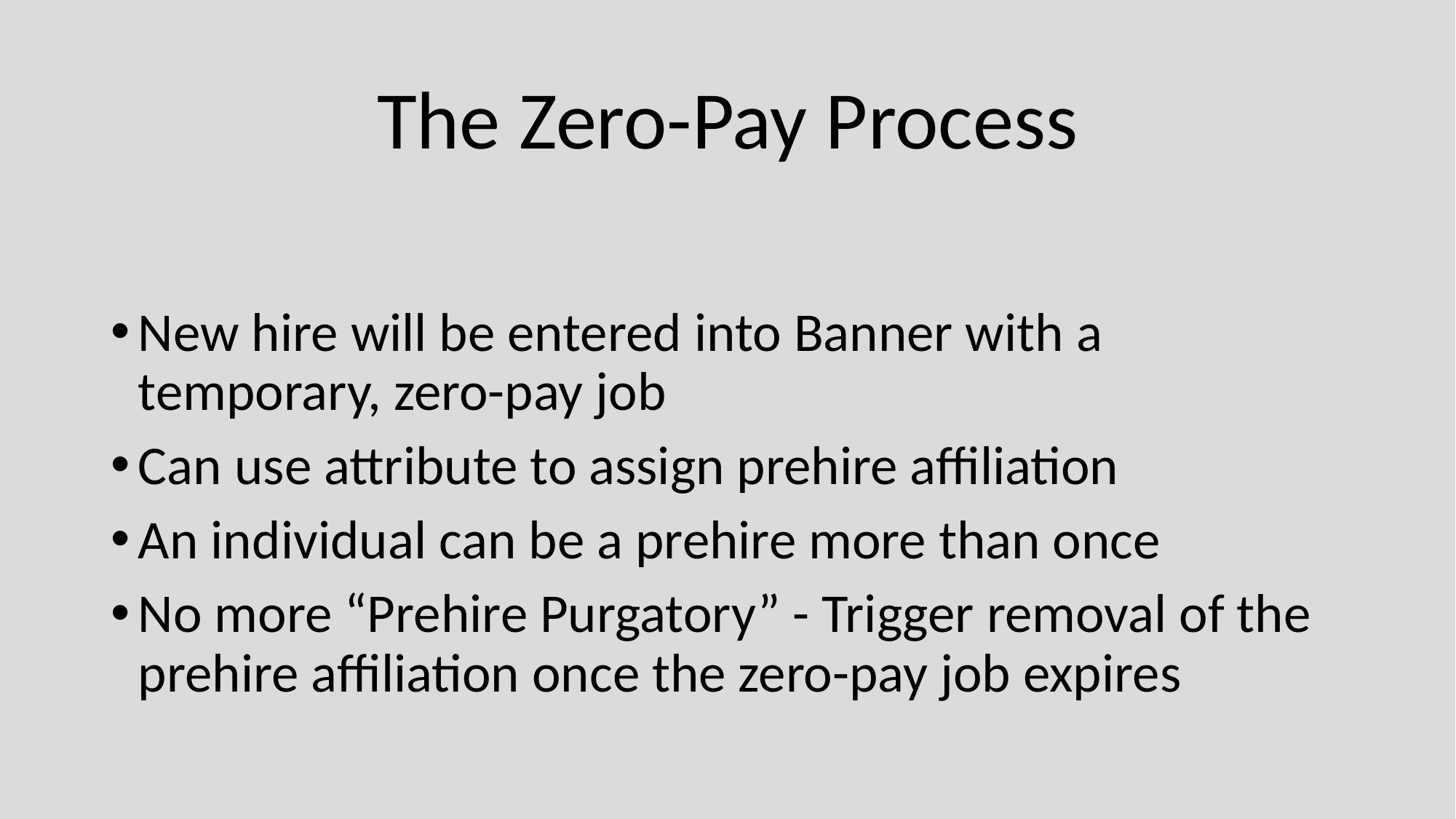

# The Zero-Pay Process

New hire will be entered into Banner with a temporary, zero-pay job
Can use attribute to assign prehire affiliation
An individual can be a prehire more than once
No more “Prehire Purgatory” - Trigger removal of the prehire affiliation once the zero-pay job expires